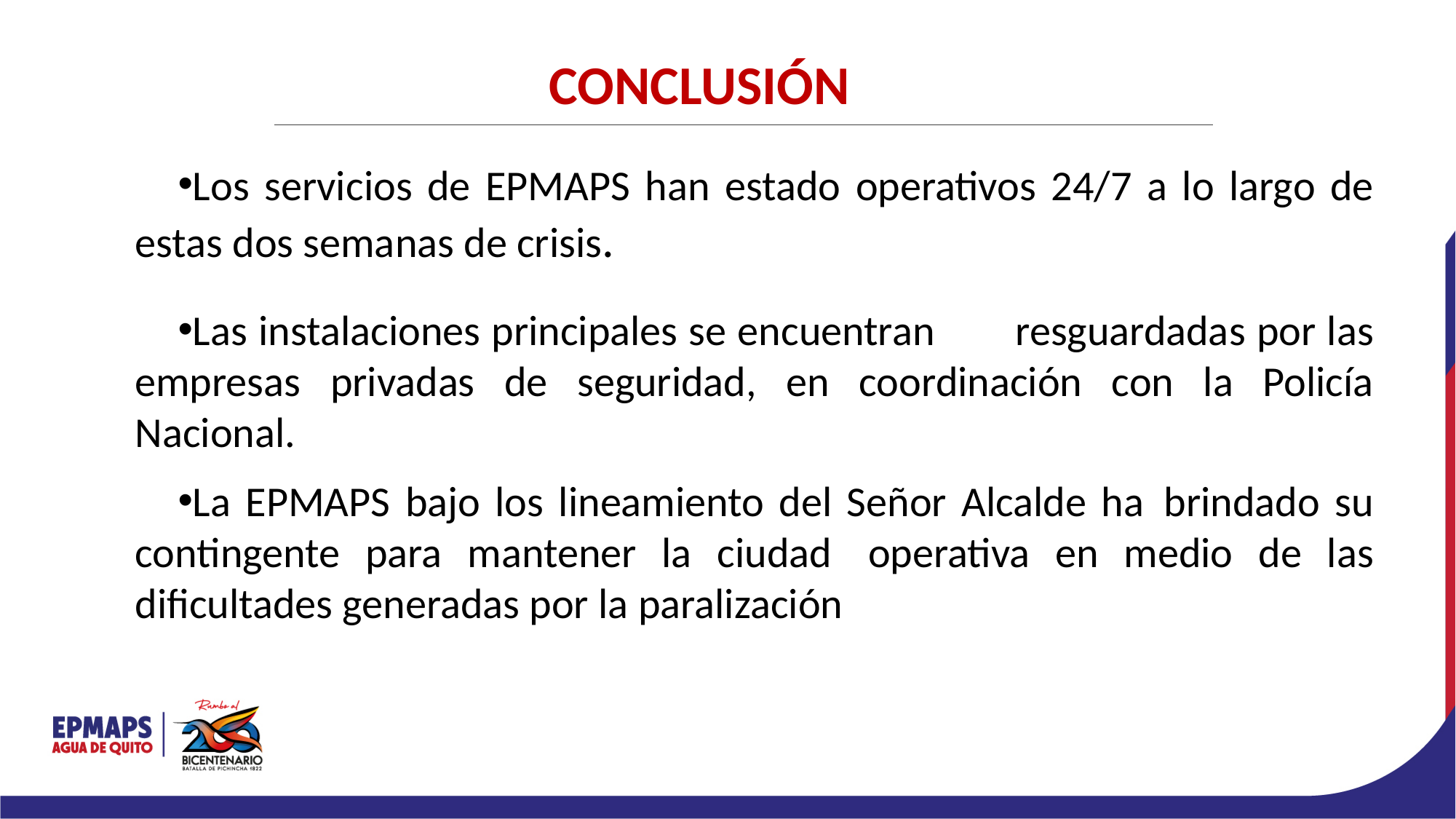

CONCLUSIÓN
Los servicios de EPMAPS han estado operativos 24/7 a lo largo de estas dos semanas de crisis.
Las instalaciones principales se encuentran 	resguardadas por las empresas privadas de seguridad, en coordinación con la Policía Nacional.
La EPMAPS bajo los lineamiento del Señor Alcalde ha 	brindado su contingente para mantener la ciudad 	operativa en medio de las dificultades generadas por la paralización